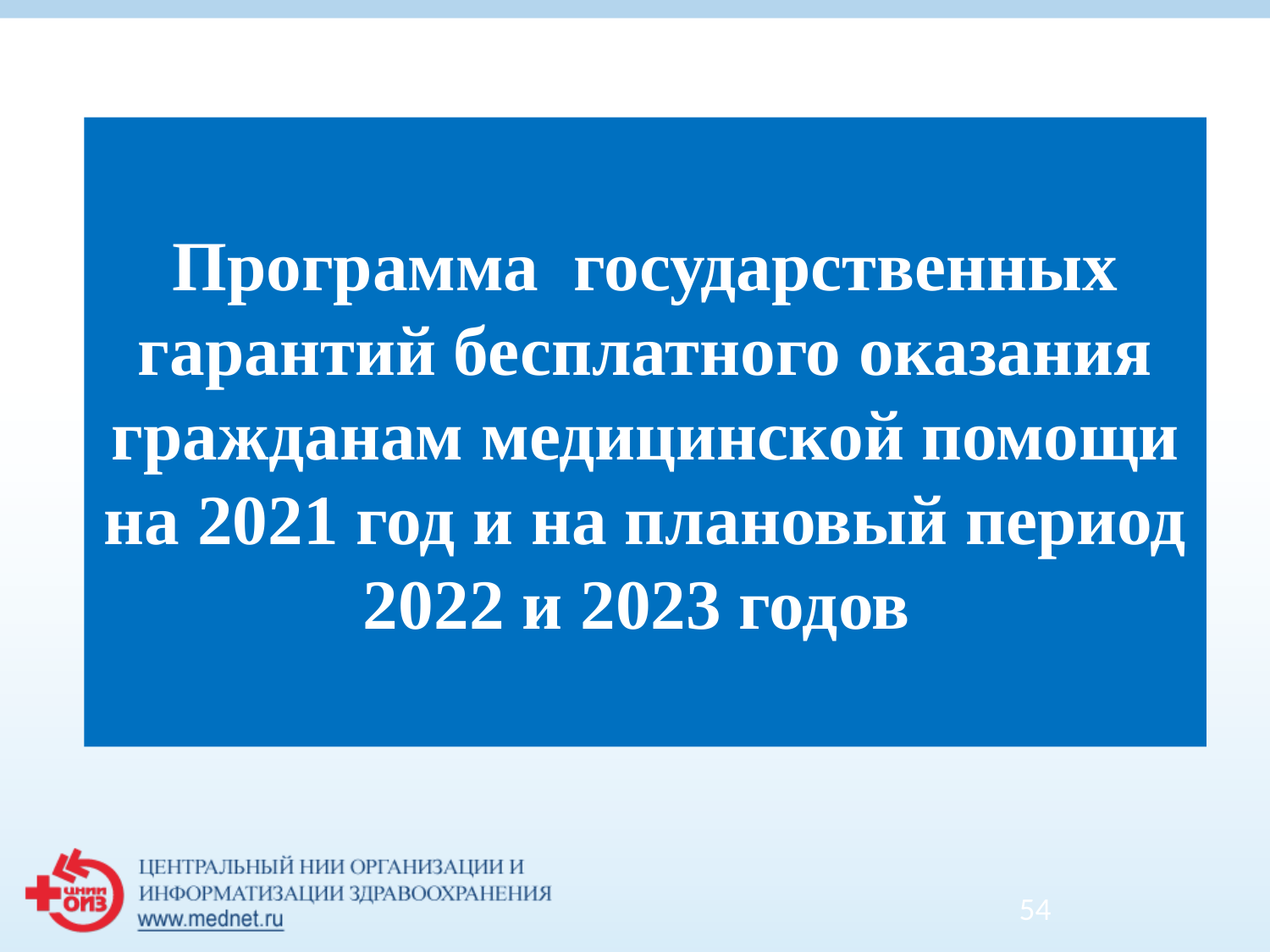

Программа  государственных гарантий бесплатного оказания гражданам медицинской помощи на 2021 год и на плановый период 2022 и 2023 годов
54